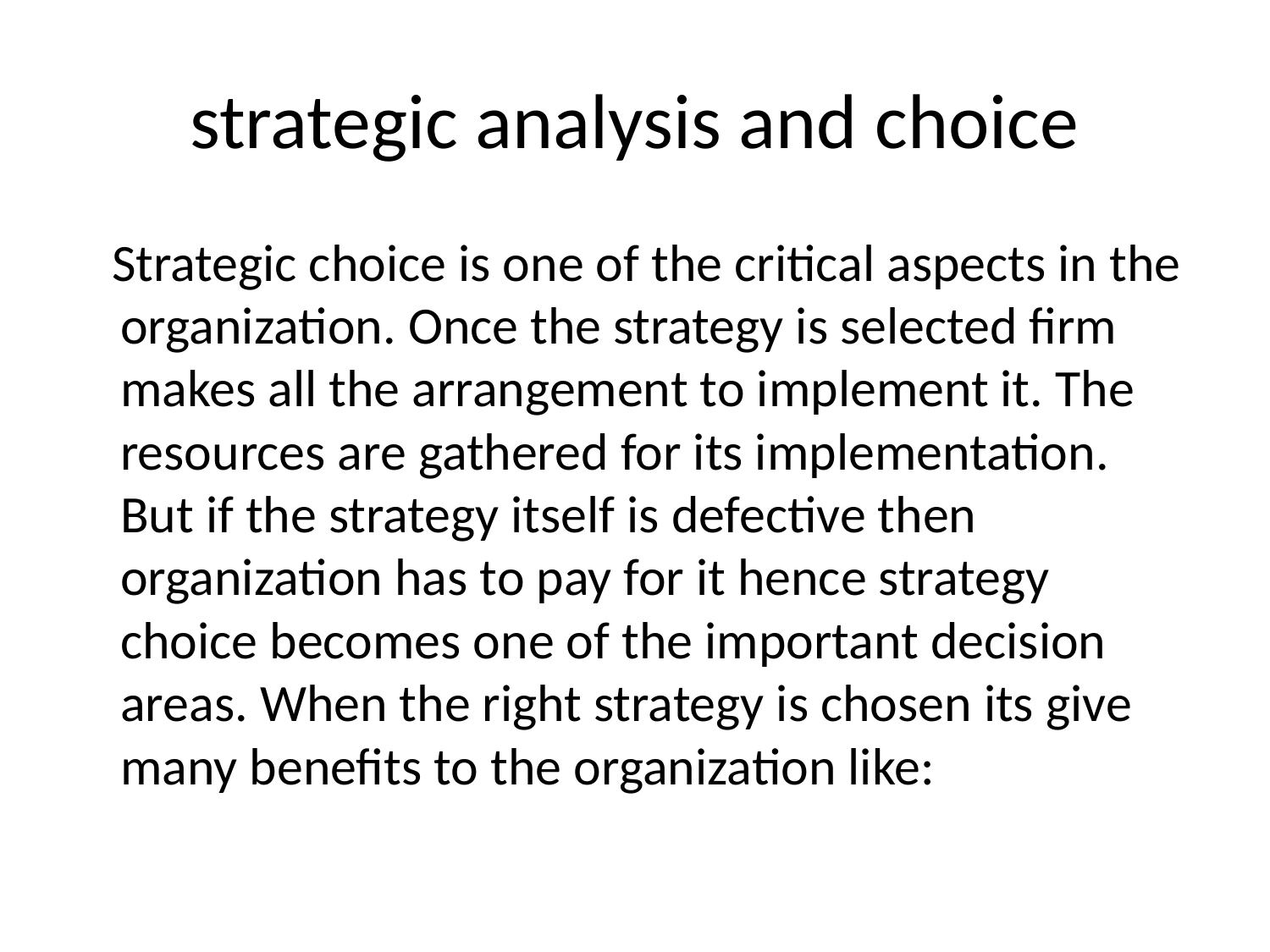

# strategic analysis and choice
   Strategic choice is one of the critical aspects in the organization. Once the strategy is selected firm makes all the arrangement to implement it. The resources are gathered for its implementation. But if the strategy itself is defective then organization has to pay for it hence strategy choice becomes one of the important decision areas. When the right strategy is chosen its give many benefits to the organization like: